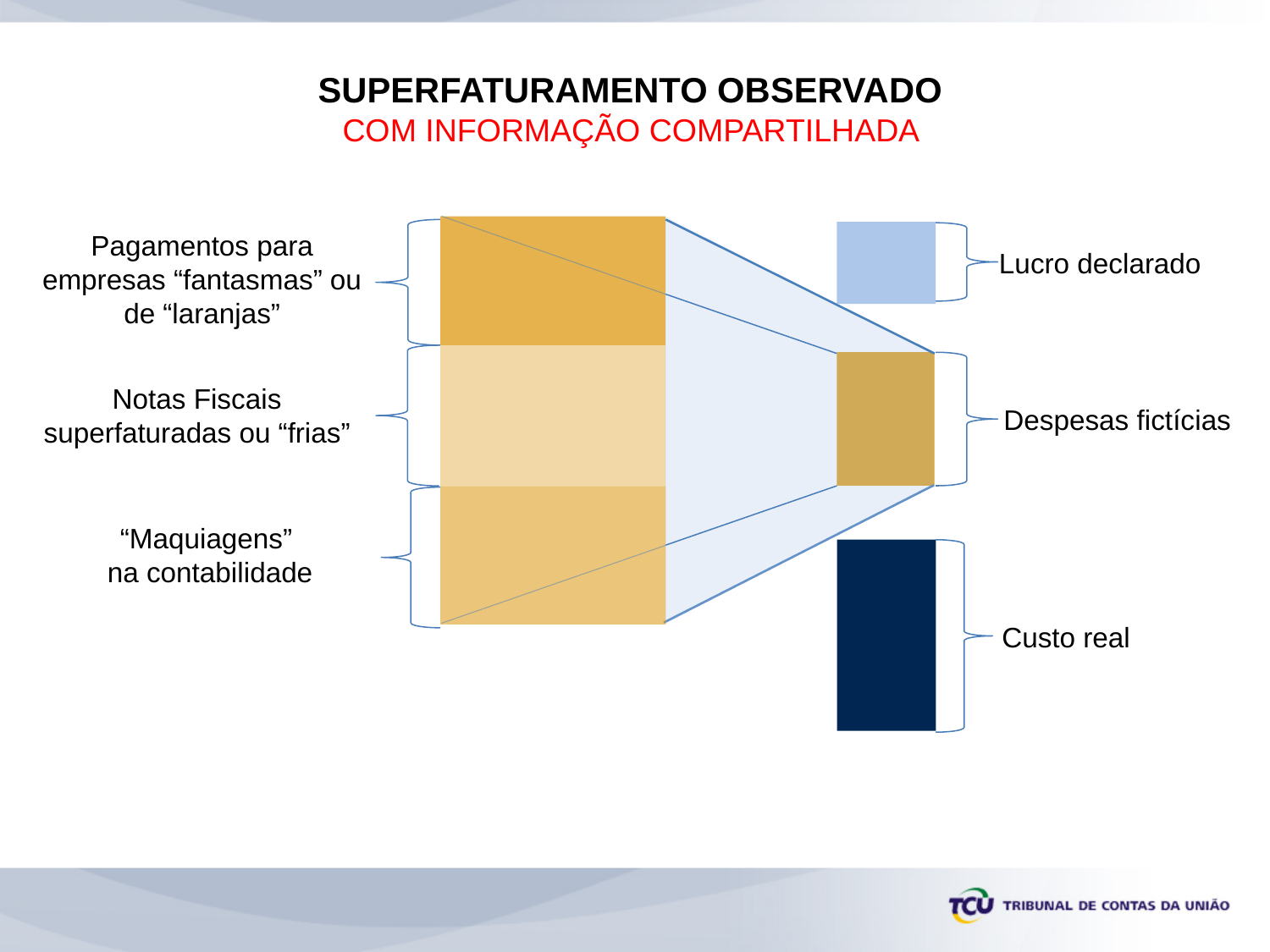

SUPERFATURAMENTO OBSERVADO
COM INFORMAÇÃO COMPARTILHADA

Pagamentos para empresas “fantasmas” ou de “laranjas”

Lucro declarado

Notas Fiscais superfaturadas ou “frias”
Despesas fictícias

“Maquiagens”
na contabilidade

Custo real